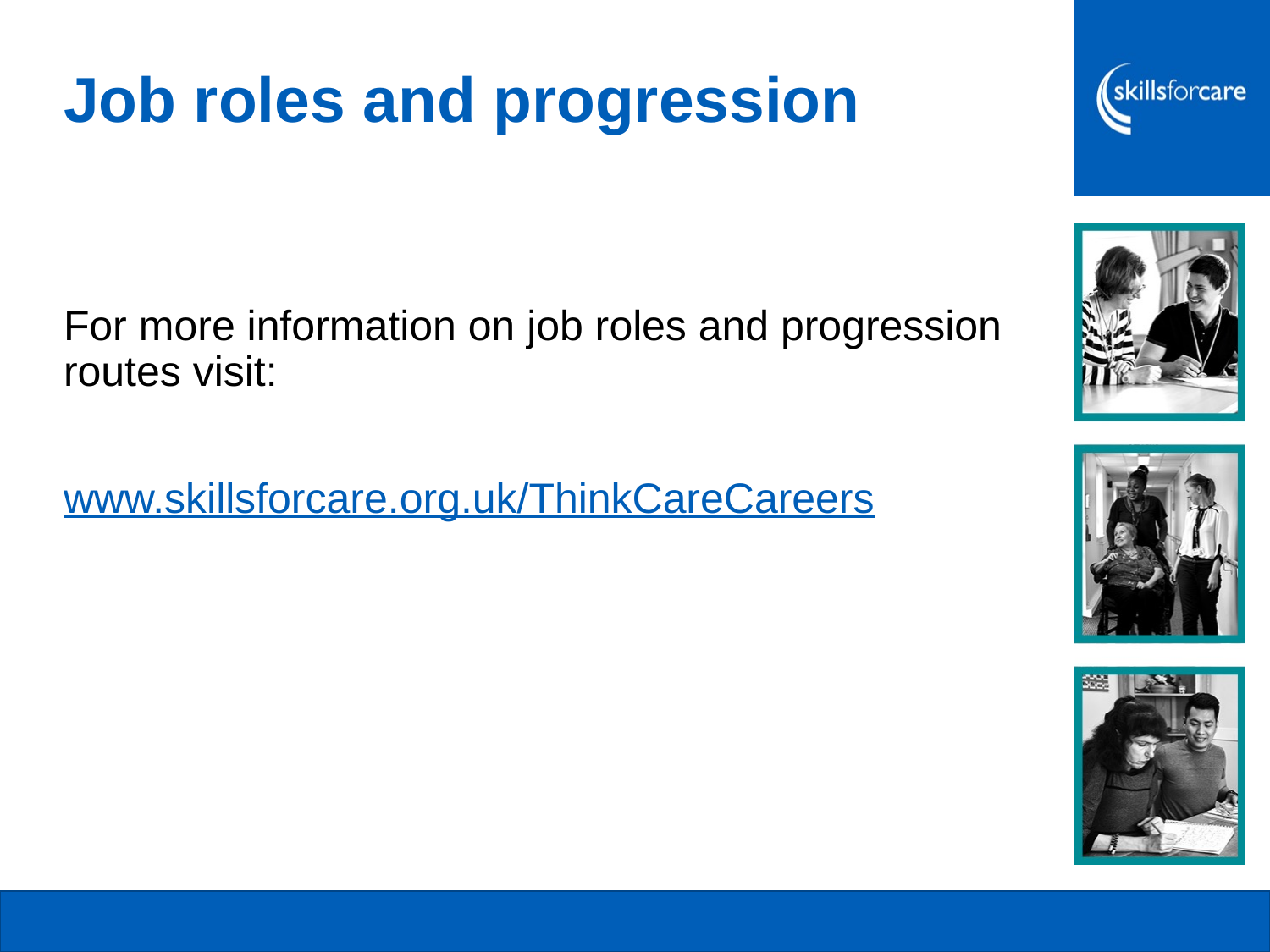

# Job roles and progression
For more information on job roles and progression routes visit:

www.skillsforcare.org.uk/ThinkCareCareers